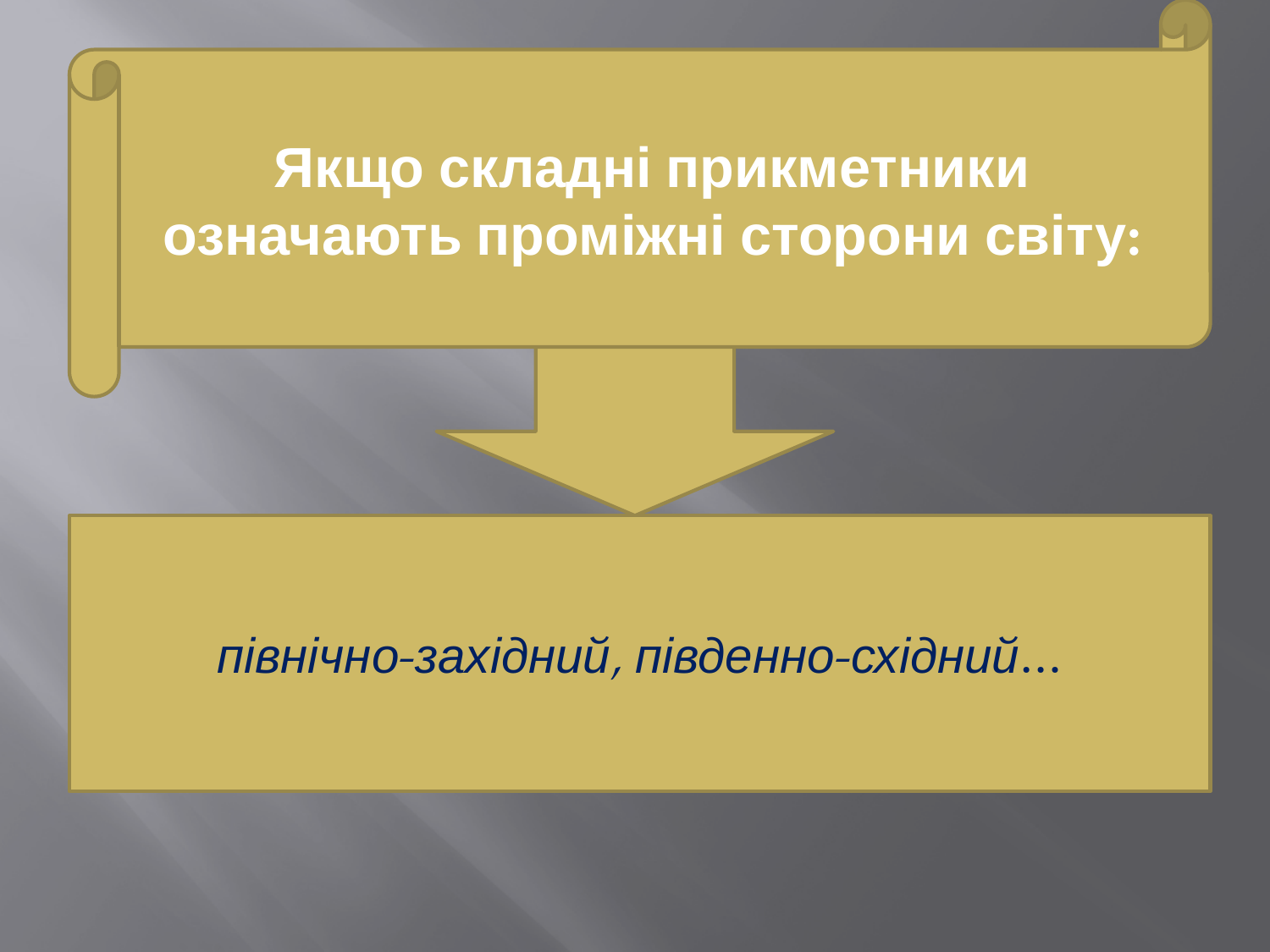

Якщо складні прикметники означають проміжні сторони світу:
#

північно-західний, південно-східний…